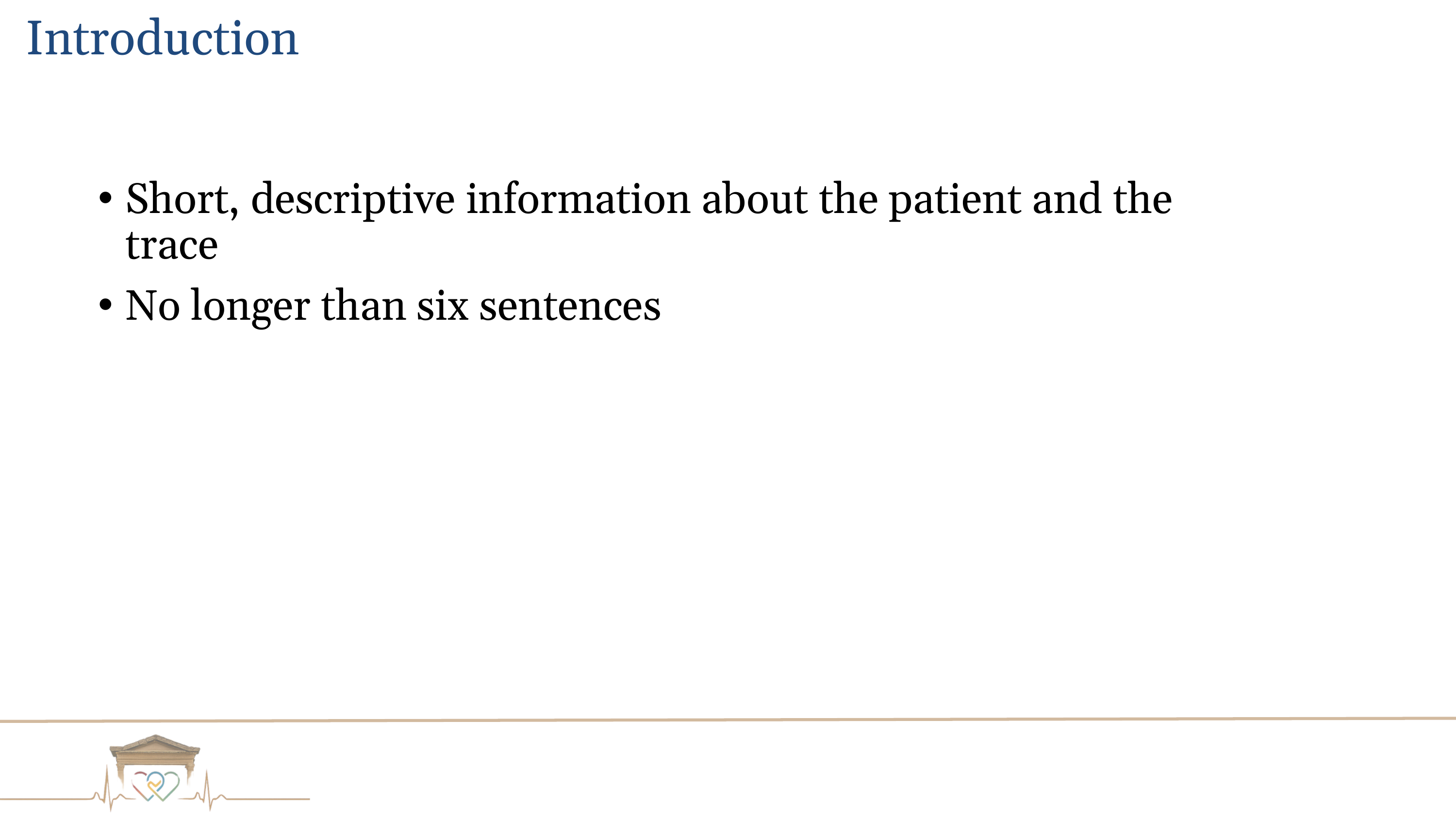

Introduction
Short, descriptive information about the patient and the trace
No longer than six sentences